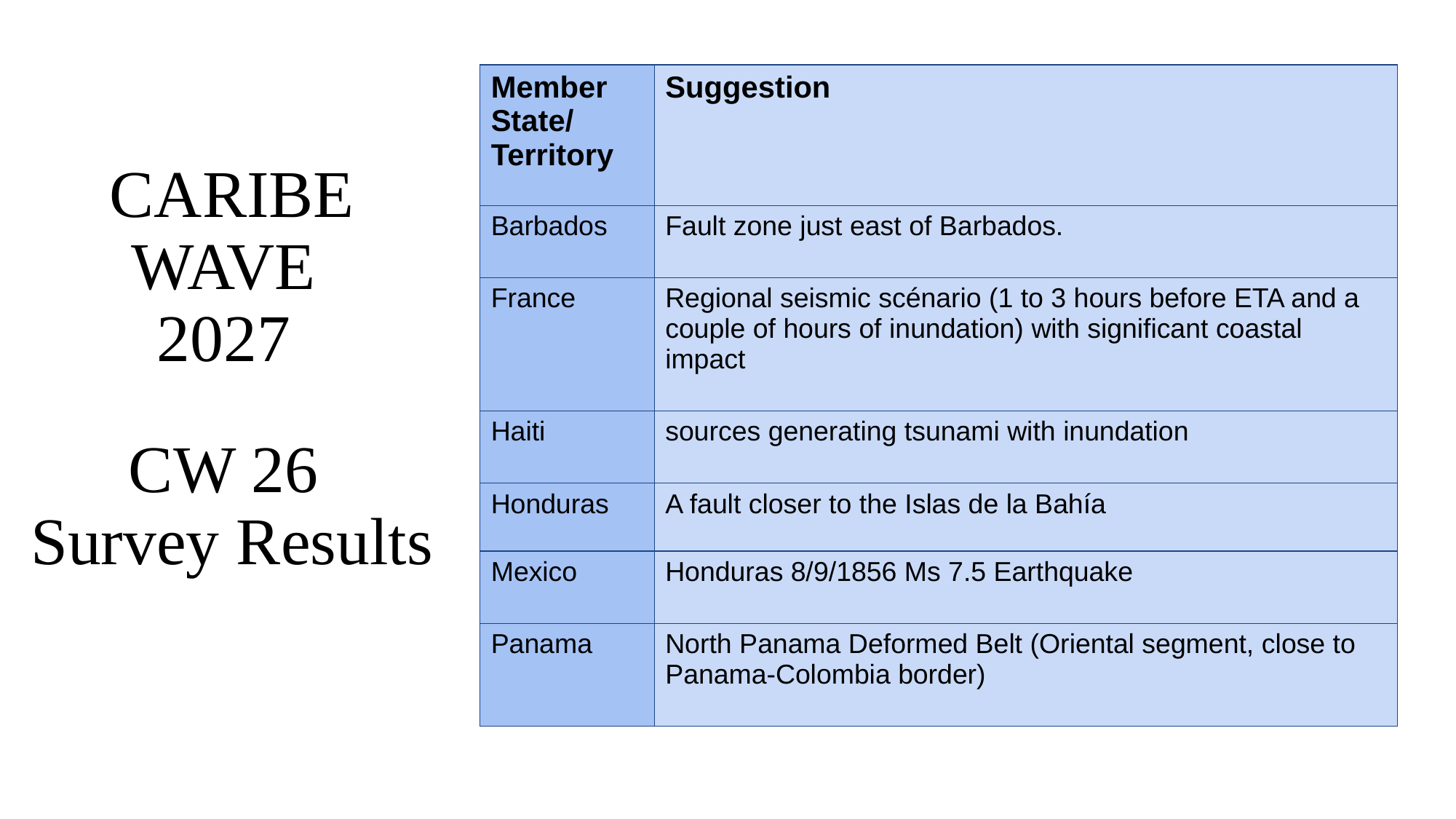

| Member State/ Territory | Suggestion |
| --- | --- |
| Barbados | Fault zone just east of Barbados. |
| France | Regional seismic scénario (1 to 3 hours before ETA and a couple of hours of inundation) with significant coastal impact |
| Haiti | sources generating tsunami with inundation |
| Honduras | A fault closer to the Islas de la Bahía |
| Mexico | Honduras 8/9/1856 Ms 7.5 Earthquake |
| Panama | North Panama Deformed Belt (Oriental segment, close to Panama-Colombia border) |
CARIBE WAVE
2027
CW 26
Survey Results